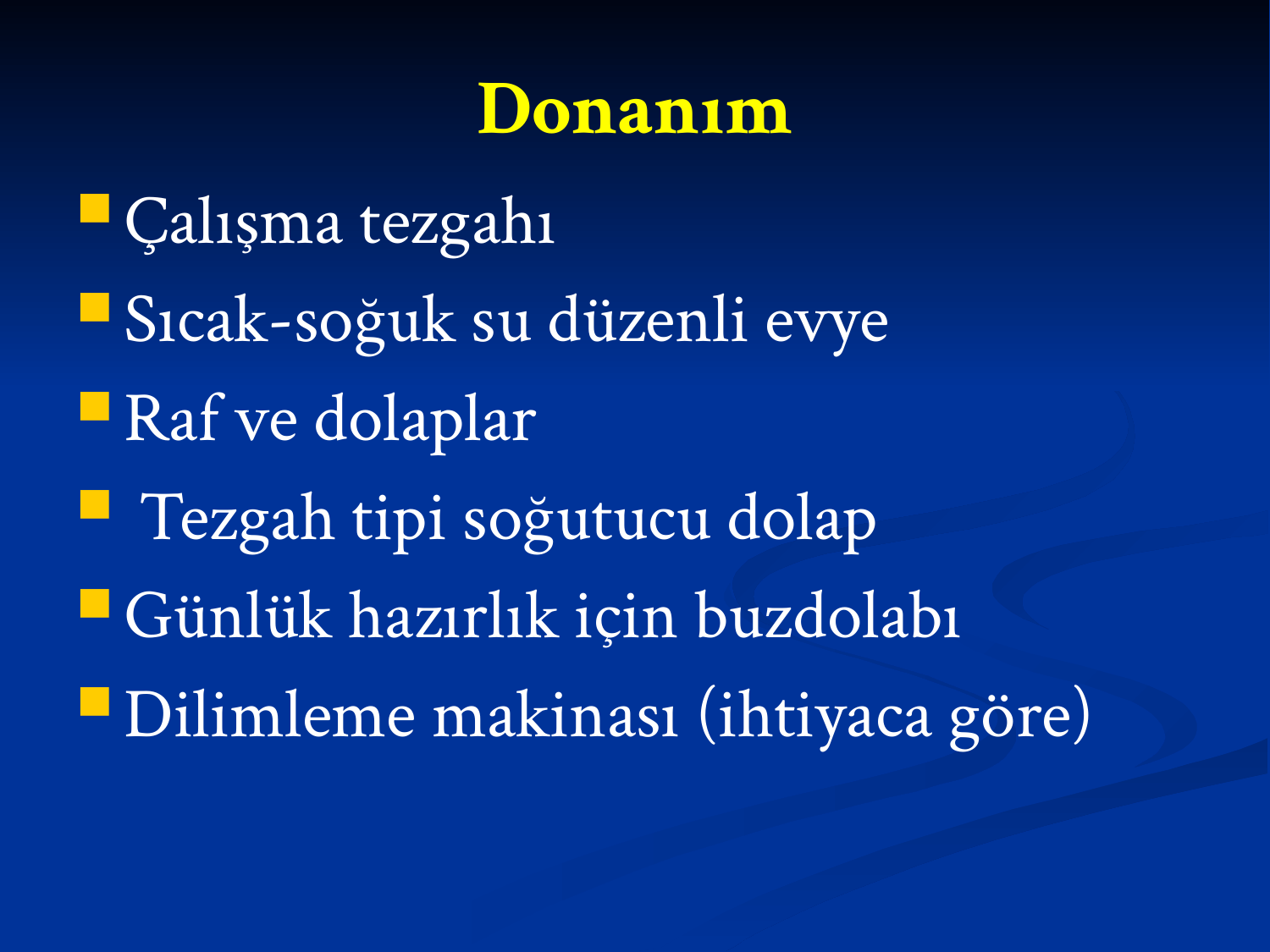

# Donanım
Çalışma tezgahı
Sıcak-soğuk su düzenli evye
Raf ve dolaplar
 Tezgah tipi soğutucu dolap
Günlük hazırlık için buzdolabı
Dilimleme makinası (ihtiyaca göre)